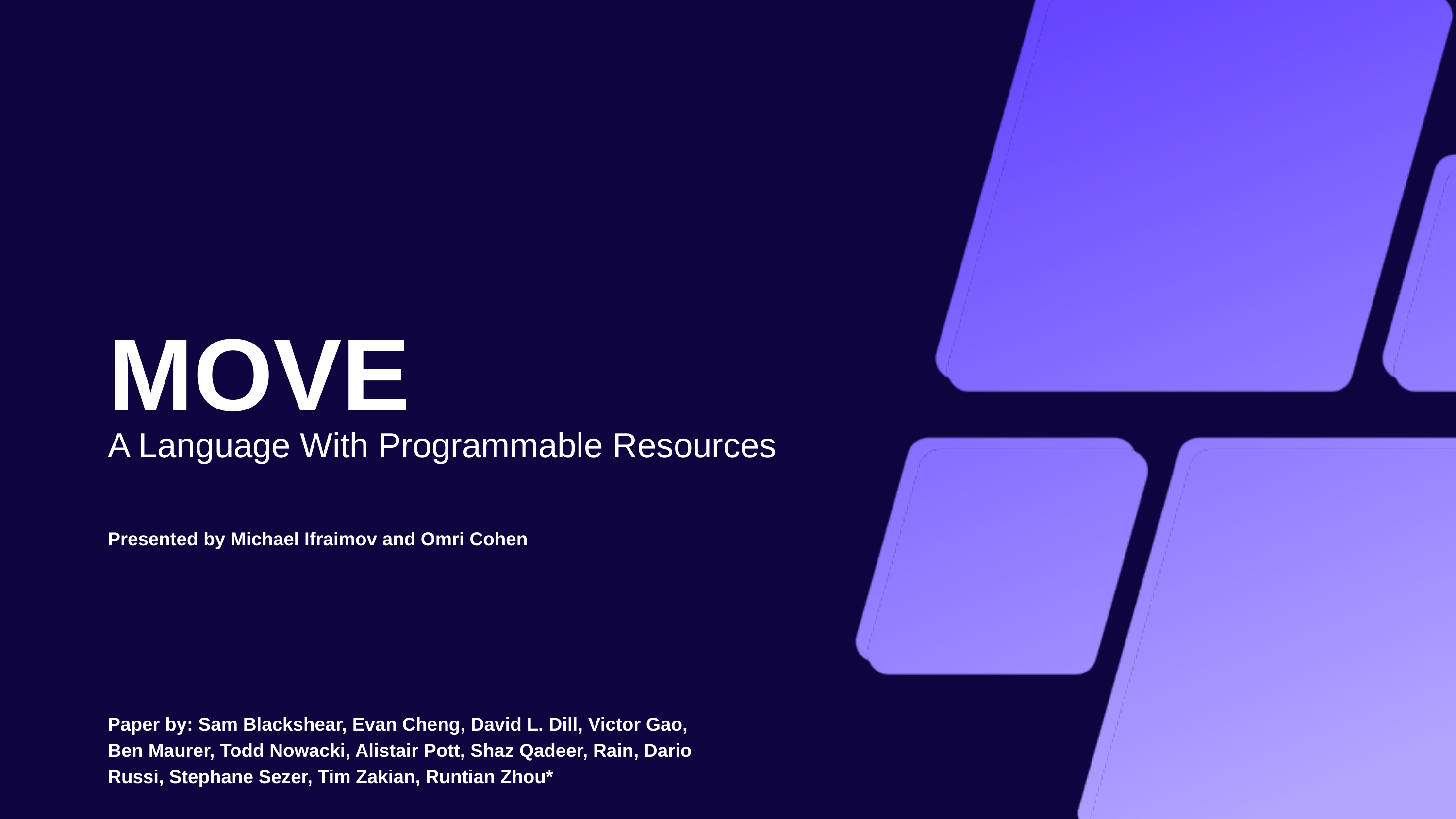

Search

MOVE
A Language With Programmable Resources

Presented by Michael Ifraimov and Omri Cohen
Paper by: Sam Blackshear, Evan Cheng, David L. Dill, Victor Gao, Ben Maurer, Todd Nowacki, Alistair Pott, Shaz Qadeer, Rain, Dario Russi, Stephane Sezer, Tim Zakian, Runtian Zhou*